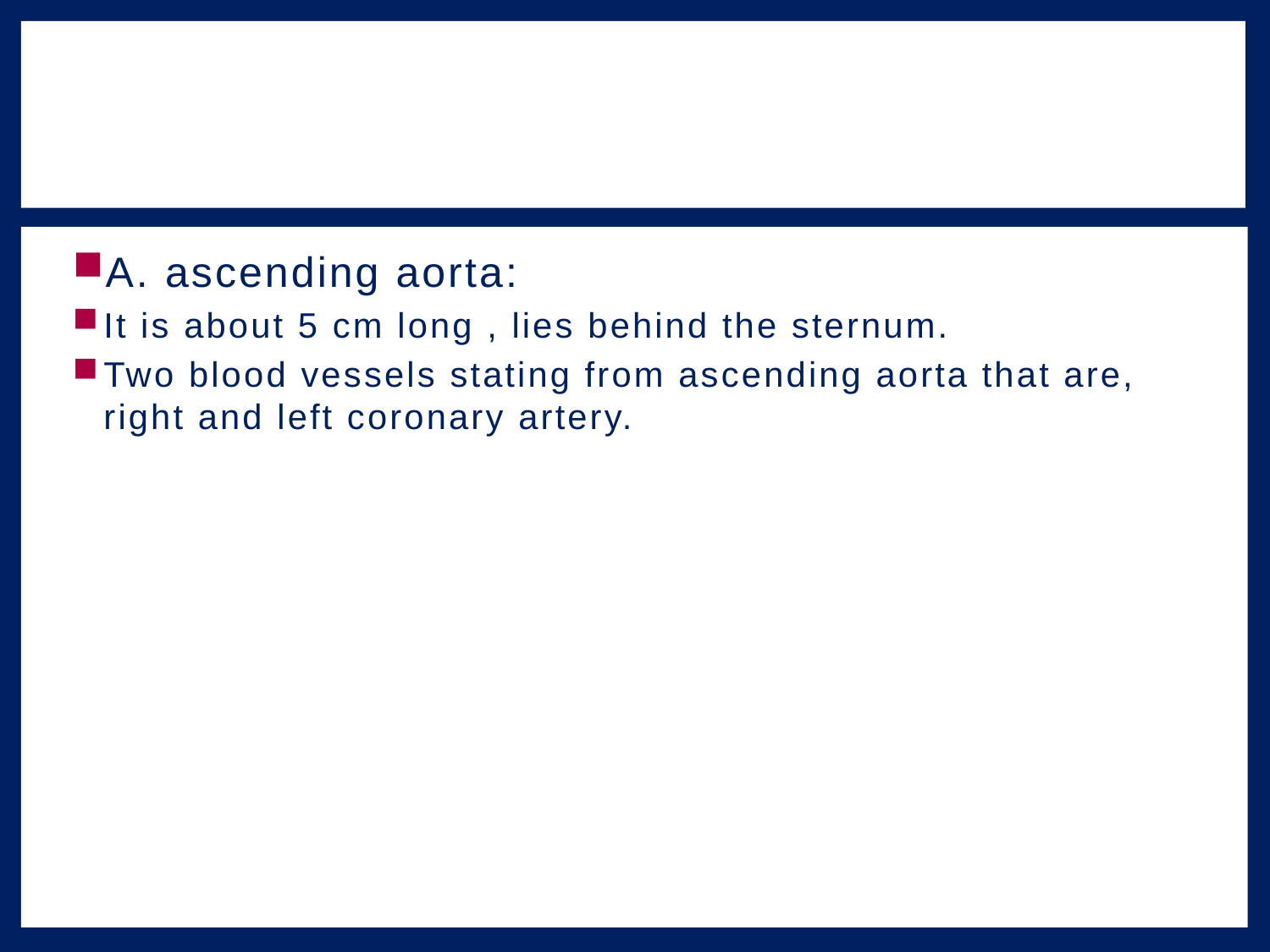

#
A. ascending aorta:
It is about 5 cm long , lies behind the sternum.
Two blood vessels stating from ascending aorta that are, right and left coronary artery.